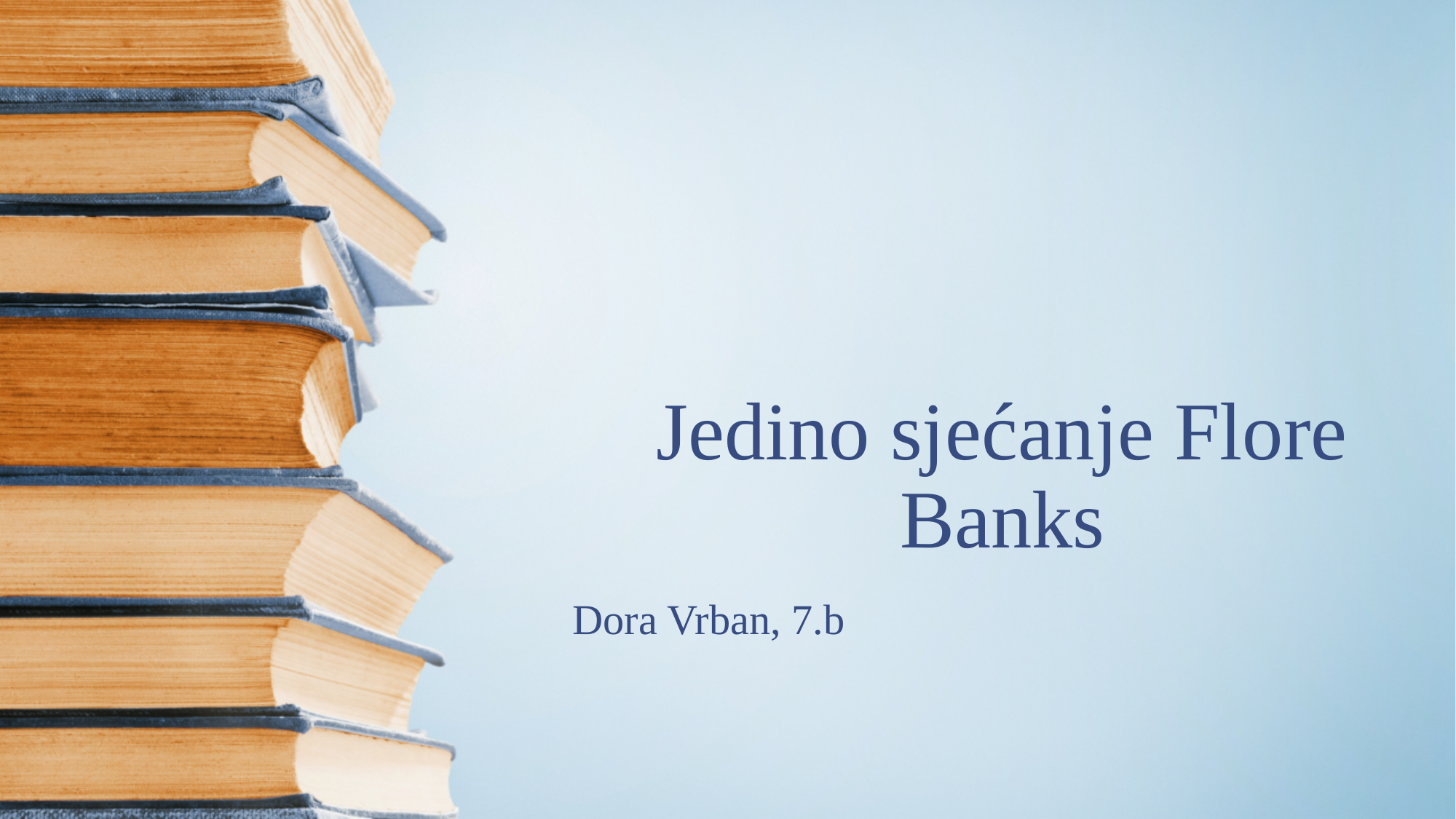

# Jedino sjećanje Flore Banks
Dora Vrban, 7.b